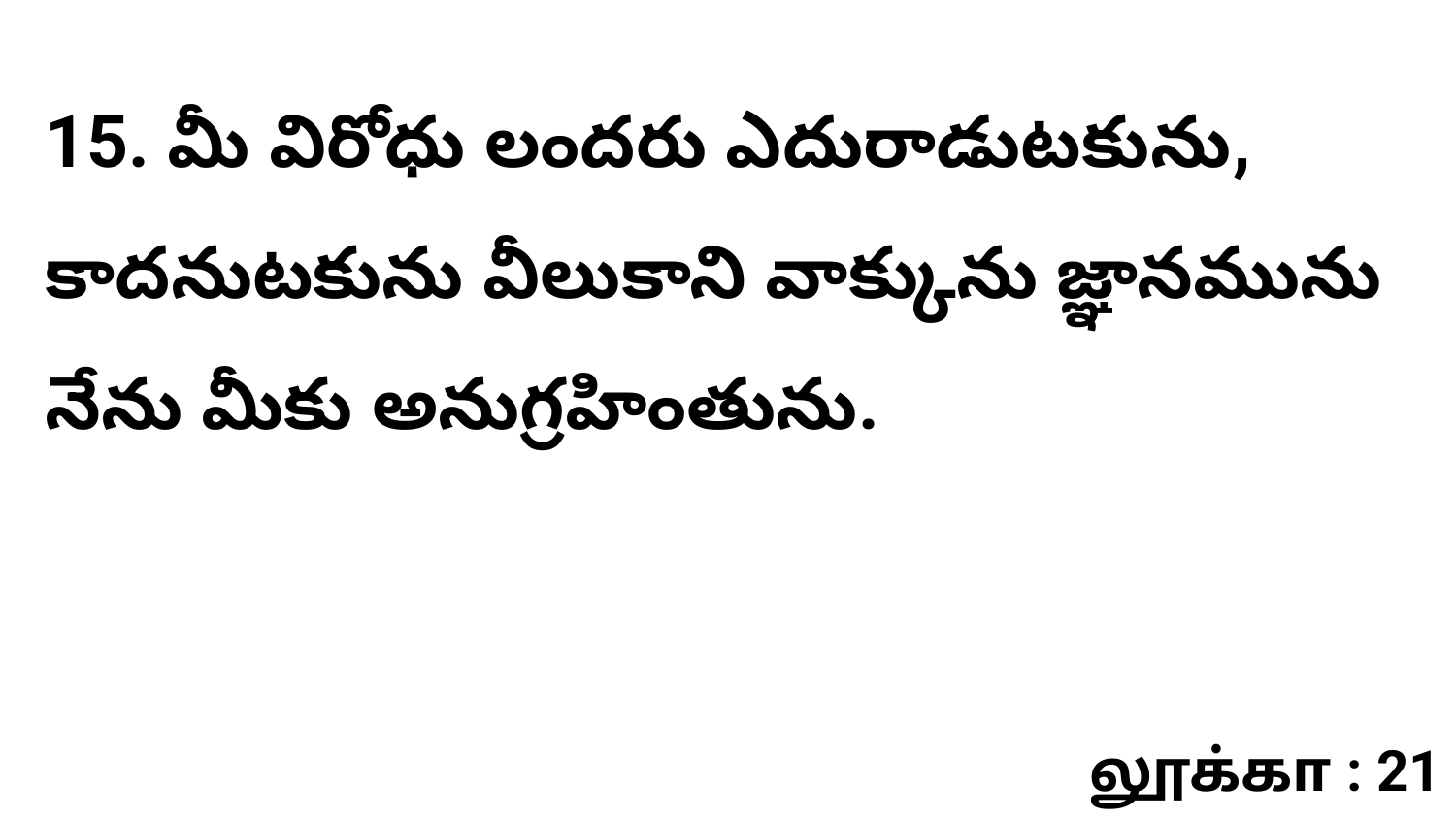

15. మీ విరోధు లందరు ఎదురాడుటకును, కాదనుటకును వీలుకాని వాక్కును జ్ఞానమును నేను మీకు అనుగ్రహింతును.
லூக்கா : 21